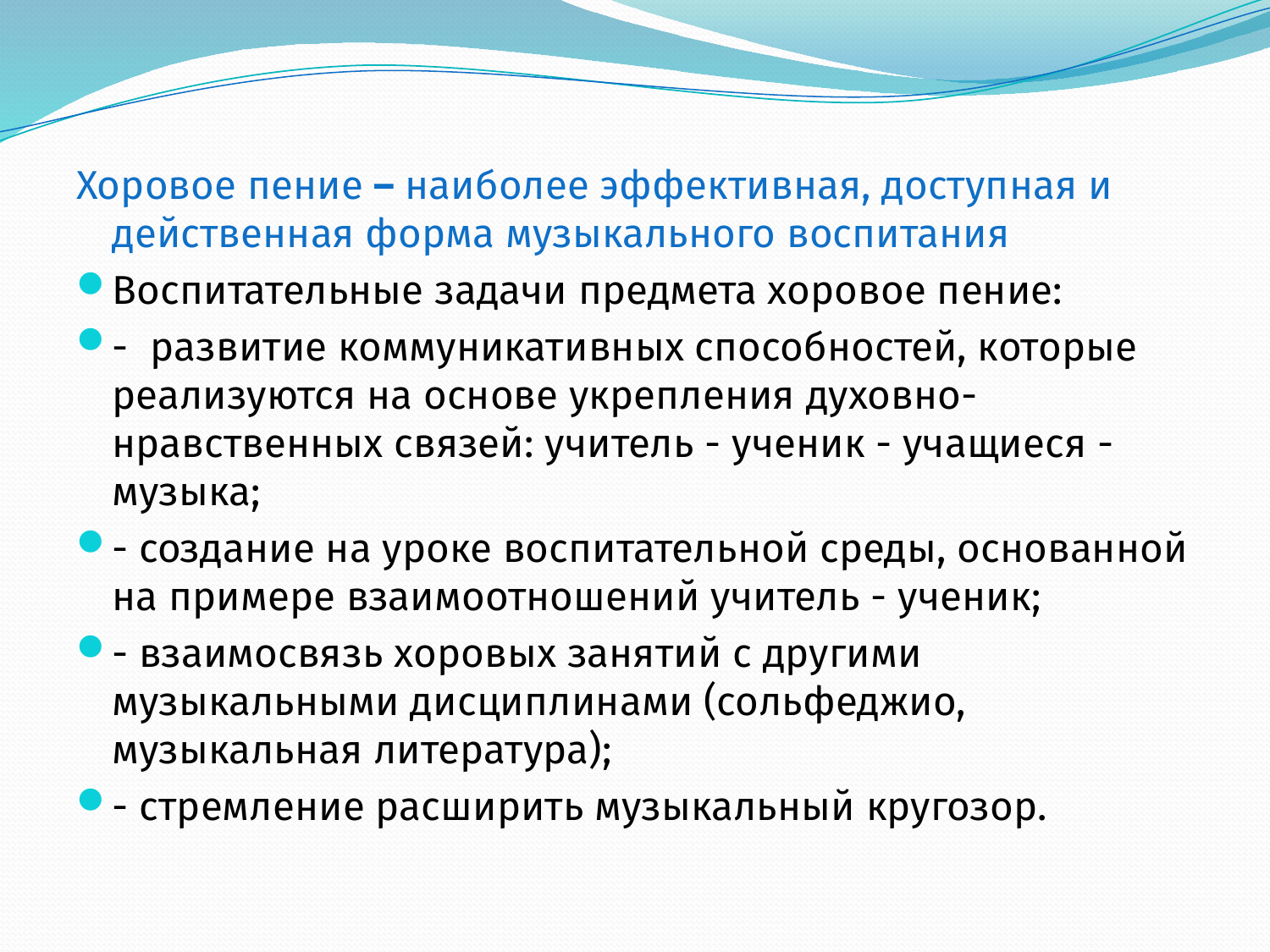

Хоровое пение – наиболее эффективная, доступная и действенная форма музыкального воспитания
Воспитательные задачи предмета хоровое пение:
-  развитие коммуникативных способностей, которые реализуются на основе укрепления духовно-нравственных связей: учитель - ученик - учащиеся - музыка;
- создание на уроке воспитательной среды, основанной на примере взаимоотношений учитель - ученик;
- взаимосвязь хоровых занятий с другими музыкальными дисциплинами (сольфеджио, музыкальная литература);
- стремление расширить музыкальный кругозор.

#